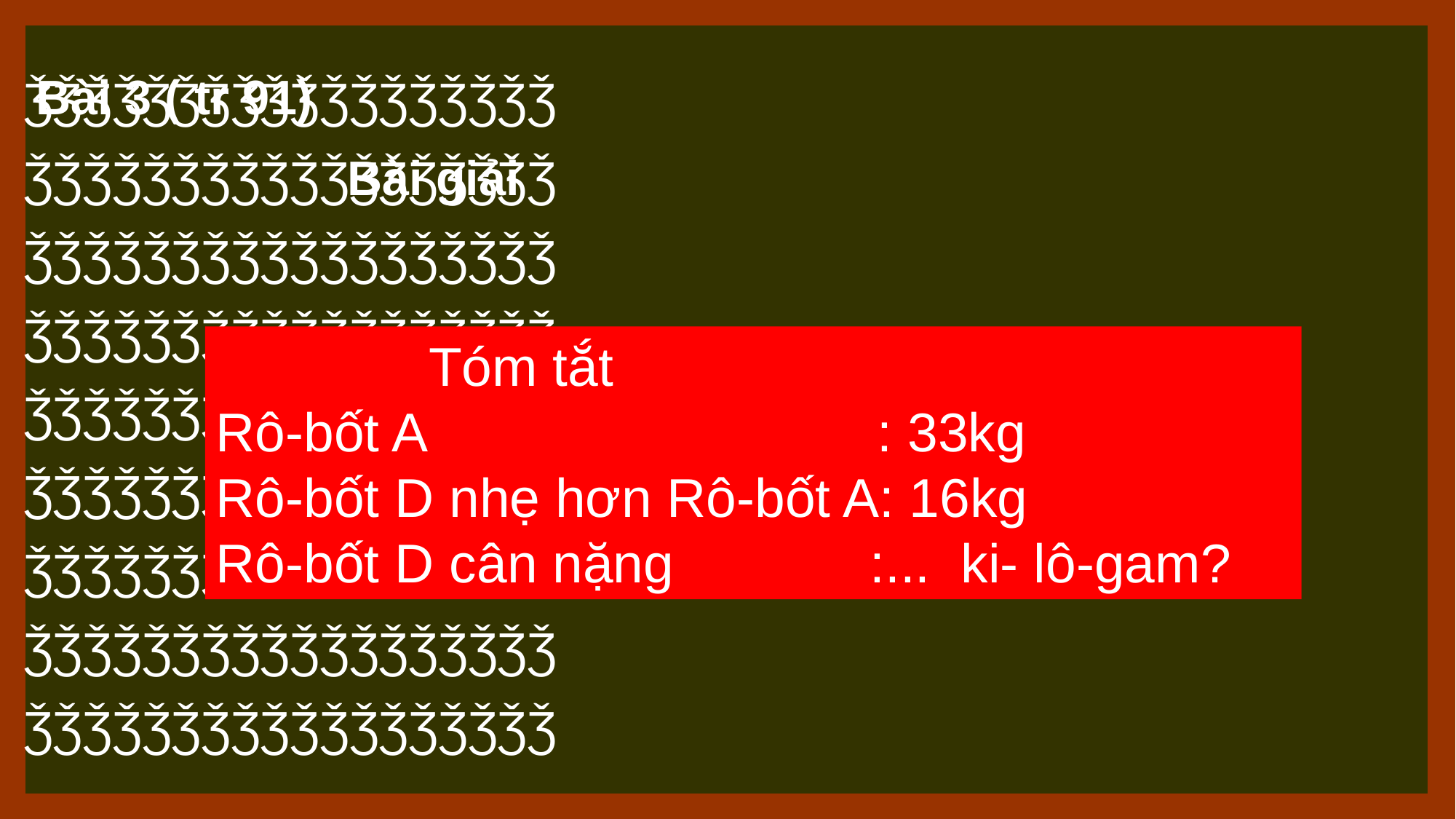

ǮǮǮǮǮǮǮǮǮǮǮǮǮǮǮǮǮǮ
ǮǮǮǮǮǮǮǮǮǮǮǮǮǮǮǮǮǮ
ǮǮǮǮǮǮǮǮǮǮǮǮǮǮǮǮǮǮ
ǮǮǮǮǮǮǮǮǮǮǮǮǮǮǮǮǮǮ
ǮǮǮǮǮǮǮǮǮǮǮǮǮǮǮǮǮǮ
ǮǮǮǮǮǮǮǮǮǮǮǮǮǮǮǮǮǮ
ǮǮǮǮǮǮǮǮǮǮǮǮǮǮǮǮǮǮ
ǮǮǮǮǮǮǮǮǮǮǮǮǮǮǮǮǮǮ
ǮǮǮǮǮǮǮǮǮǮǮǮǮǮǮǮǮǮ
Bài 3 ( tr 91)
Bài giải
                  Tóm tắt
Rô-bốt A                              : 33kg
Rô-bốt D nhẹ hơn Rô-bốt A: 16kg
Rô-bốt D cân nặng             :...  ki- lô-gam?